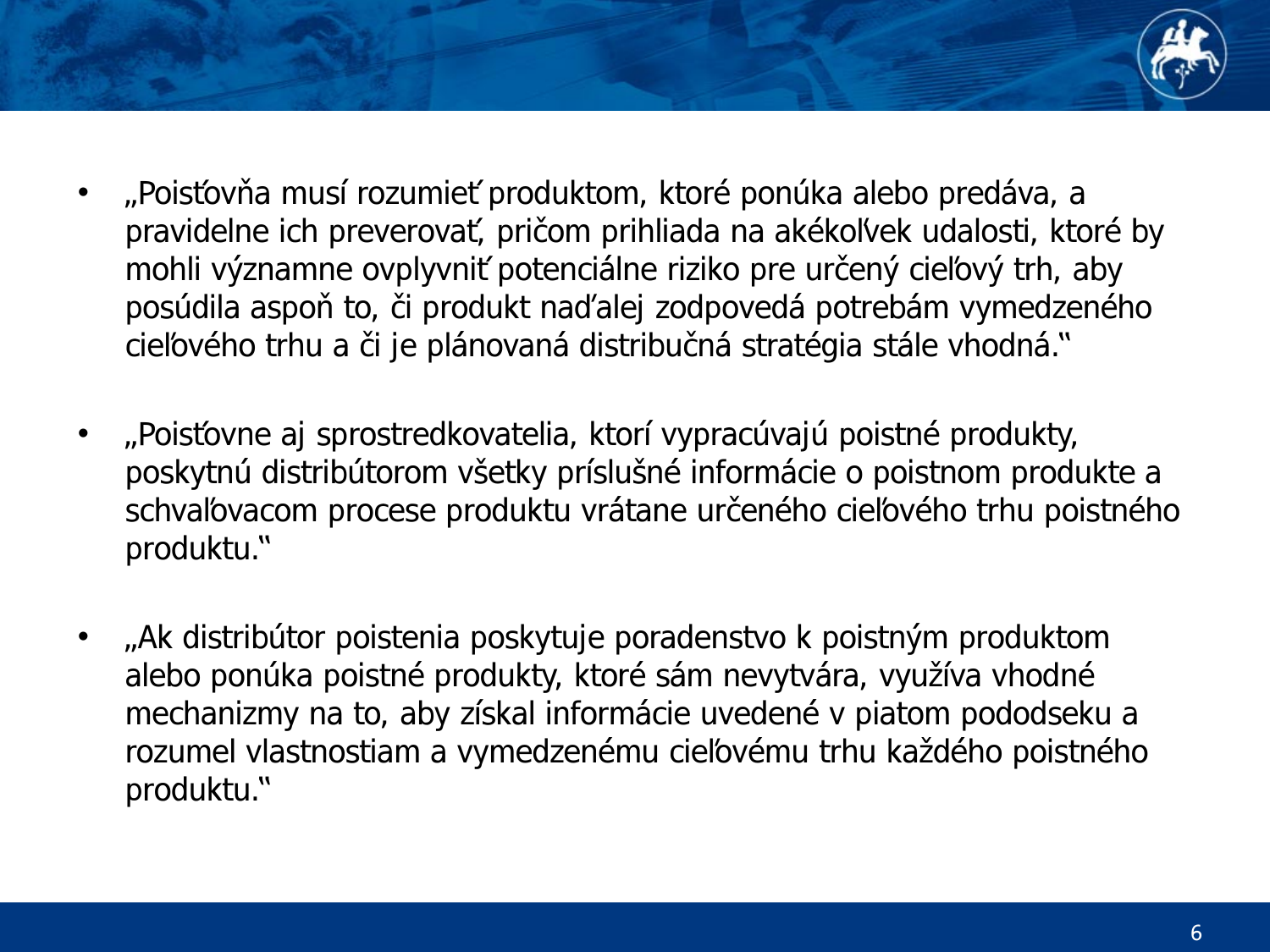

„Poisťovňa musí rozumieť produktom, ktoré ponúka alebo predáva, a pravidelne ich preverovať, pričom prihliada na akékoľvek udalosti, ktoré by mohli významne ovplyvniť potenciálne riziko pre určený cieľový trh, aby posúdila aspoň to, či produkt naďalej zodpovedá potrebám vymedzeného cieľového trhu a či je plánovaná distribučná stratégia stále vhodná.“

„Poisťovne aj sprostredkovatelia, ktorí vypracúvajú poistné produkty, poskytnú distribútorom všetky príslušné informácie o poistnom produkte a schvaľovacom procese produktu vrátane určeného cieľového trhu poistného produktu.“

„Ak distribútor poistenia poskytuje poradenstvo k poistným produktom alebo ponúka poistné produkty, ktoré sám nevytvára, využíva vhodné mechanizmy na to, aby získal informácie uvedené v piatom pododseku a rozumel vlastnostiam a vymedzenému cieľovému trhu každého poistného produktu.“

6